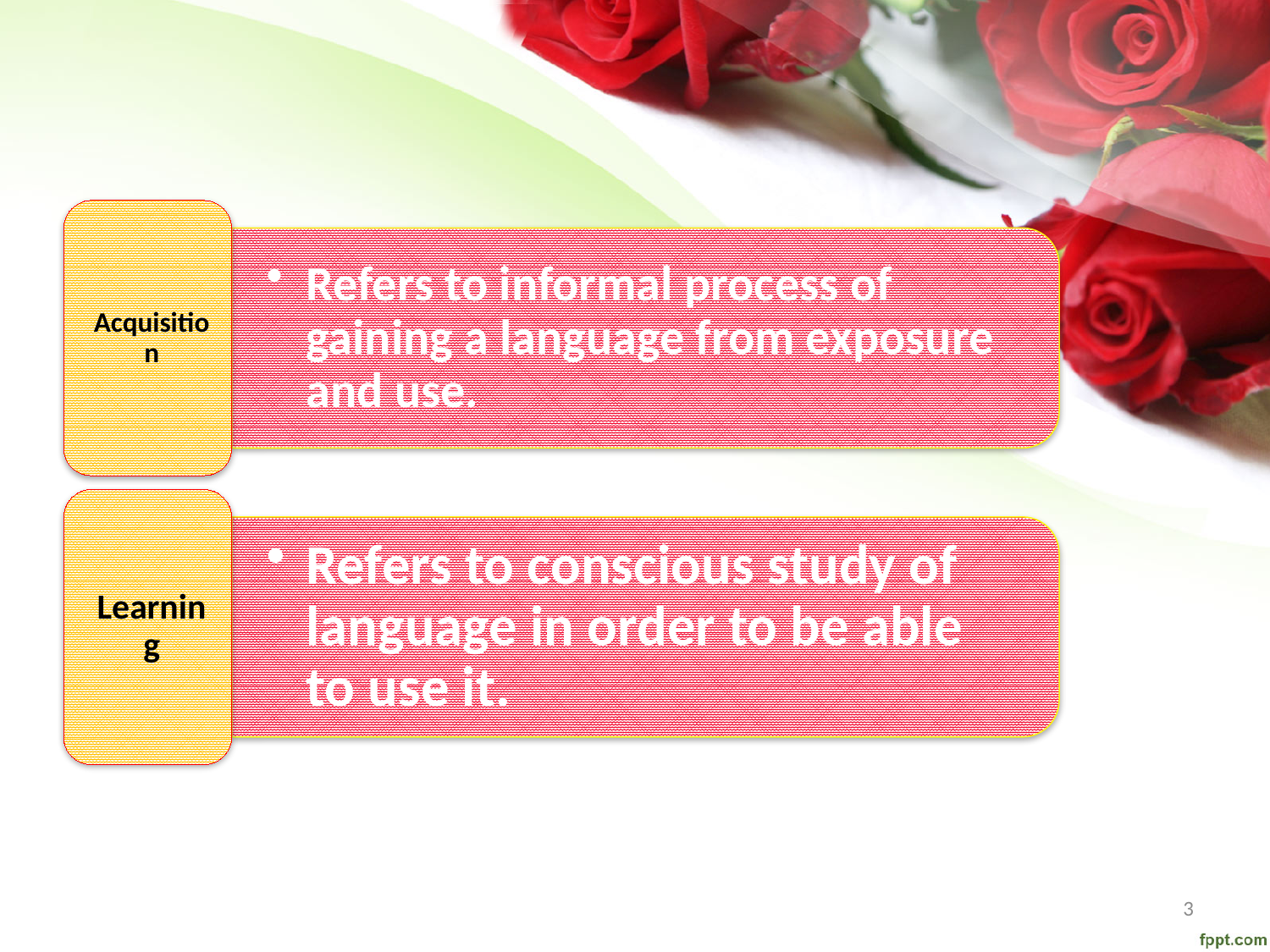

Refers to informal process of gaining a language from exposure and use.
Acquisition
Refers to conscious study of language in order to be able to use it.
Learning
3